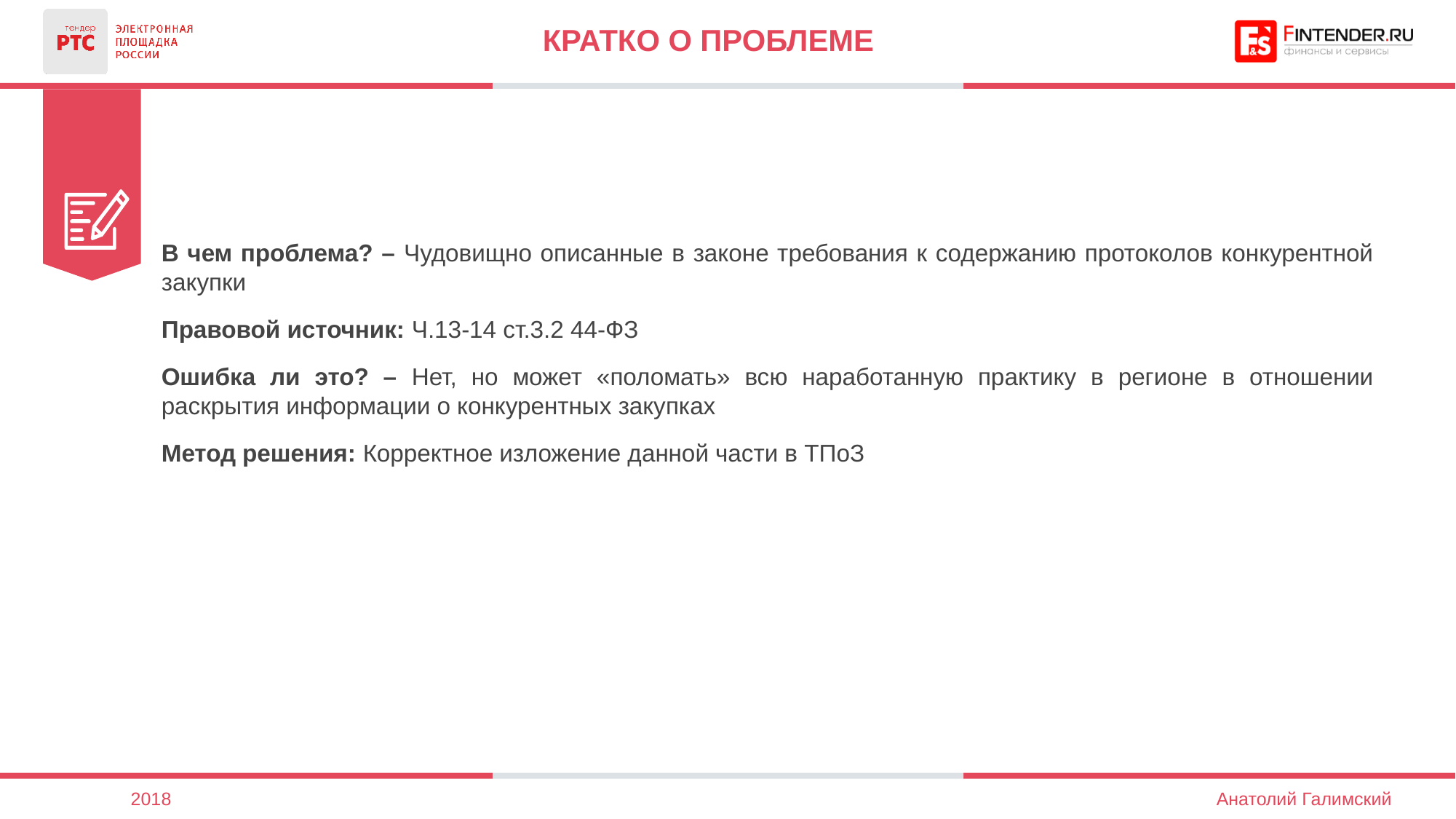

# Кратко о проблеме

В чем проблема? – Чудовищно описанные в законе требования к содержанию протоколов конкурентной закупки
Правовой источник: Ч.13-14 ст.3.2 44-ФЗ
Ошибка ли это? – Нет, но может «поломать» всю наработанную практику в регионе в отношении раскрытия информации о конкурентных закупках
Метод решения: Корректное изложение данной части в ТПоЗ

2018
Анатолий Галимский